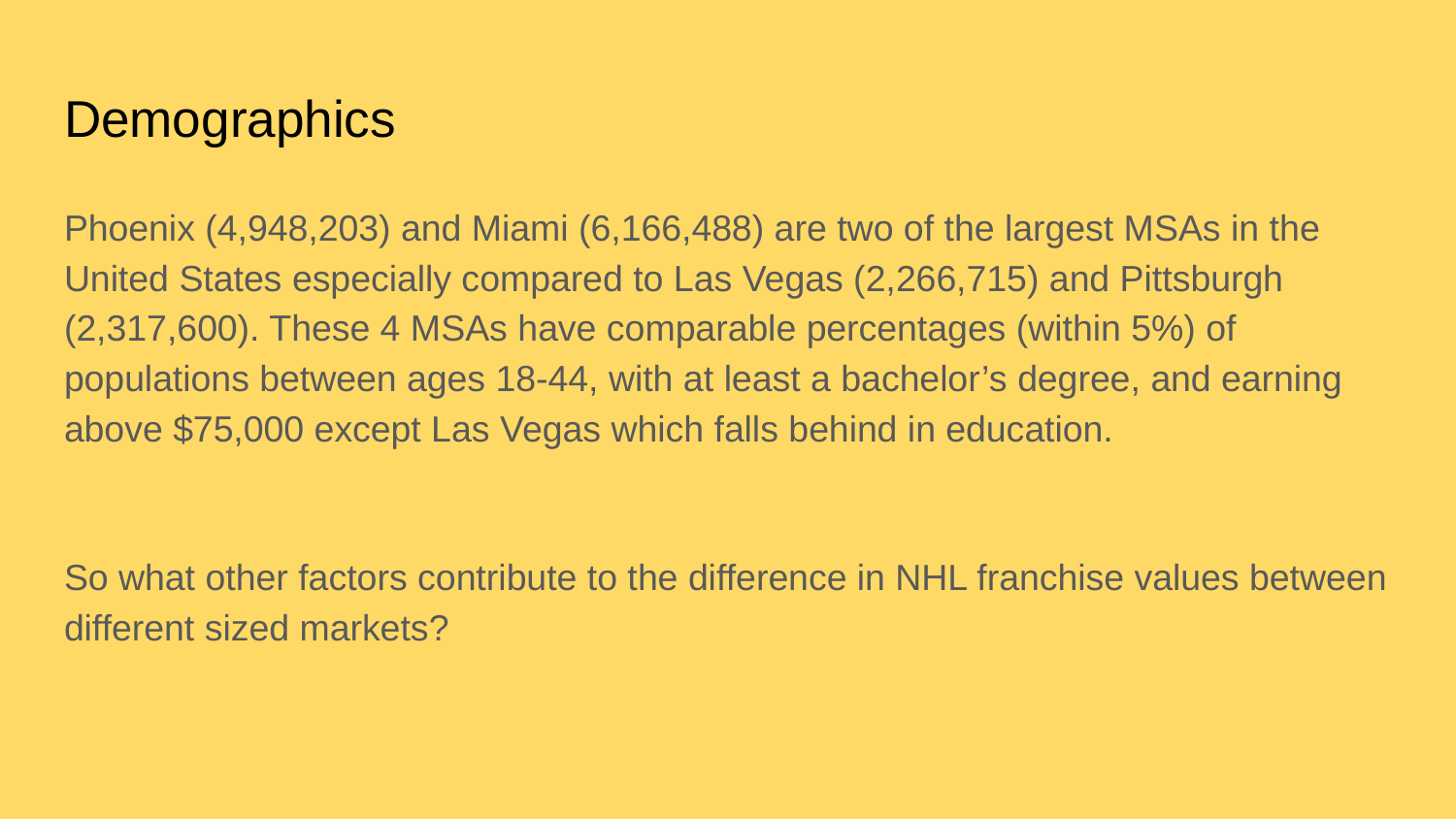

# Demographics
Phoenix (4,948,203) and Miami (6,166,488) are two of the largest MSAs in the United States especially compared to Las Vegas (2,266,715) and Pittsburgh (2,317,600). These 4 MSAs have comparable percentages (within 5%) of populations between ages 18-44, with at least a bachelor’s degree, and earning above $75,000 except Las Vegas which falls behind in education.

So what other factors contribute to the difference in NHL franchise values between different sized markets?